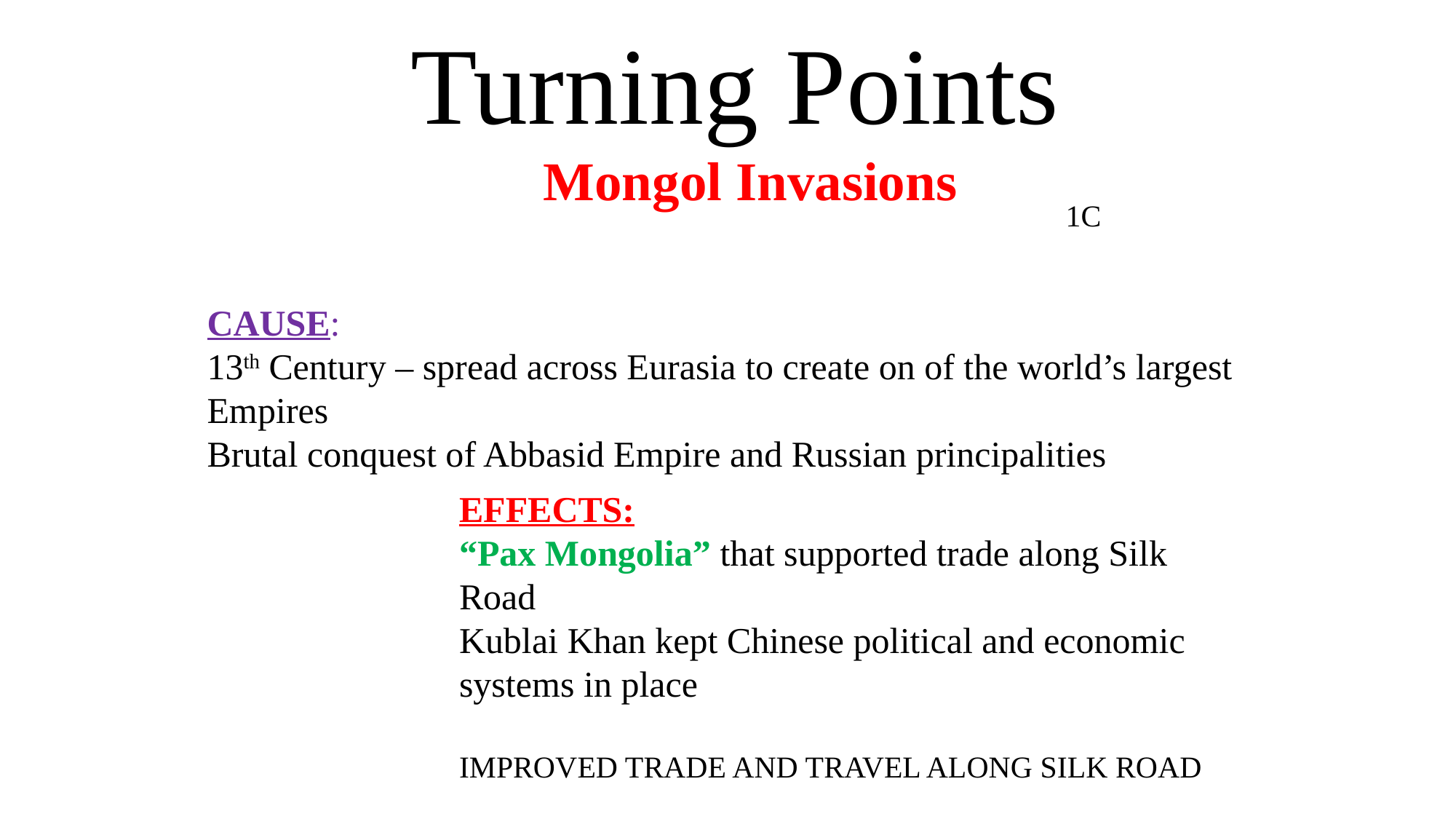

Turning Points
Mongol Invasions
1C
CAUSE:
13th Century – spread across Eurasia to create on of the world’s largest
Empires
Brutal conquest of Abbasid Empire and Russian principalities

EFFECTS:
“Pax Mongolia” that supported trade along Silk Road
Kublai Khan kept Chinese political and economic systems in place

IMPROVED TRADE AND TRAVEL ALONG SILK ROAD